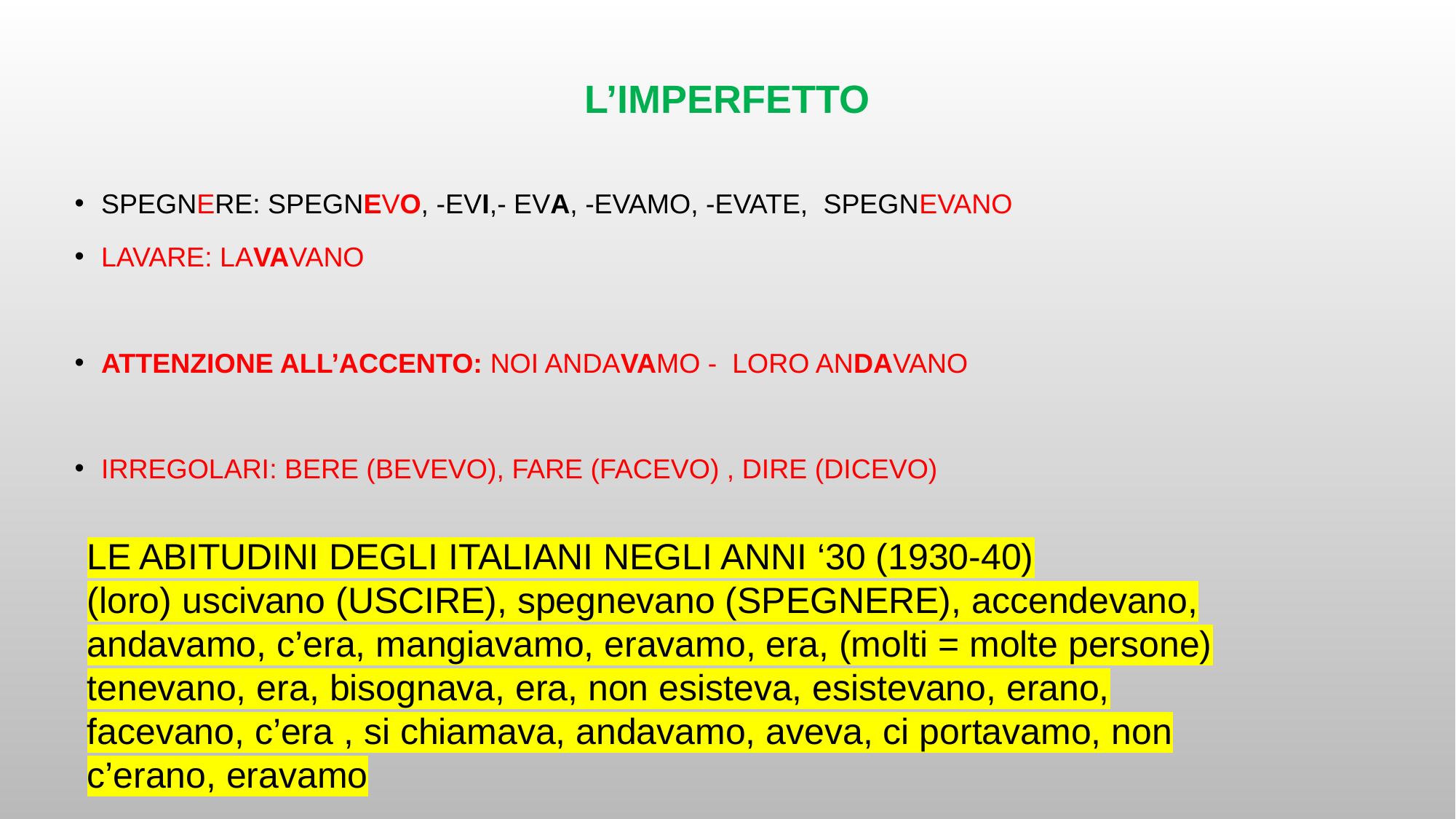

# L’imperfetto
Spegnere: spegnevo, -evi,- eva, -evamo, -evate,  spegnevano
Lavare: lavavano

Attenzione all’ACCENTO: NOI andavamo -  loro Andavano

IRREGOLARI: BERE (bevevo), fare (facevo) , dire (dicevo)

LE ABITUDINI DEGLI ITALIANI NEGLI ANNI ‘30 (1930-40)
(loro) uscivano (USCIRE), spegnevano (SPEGNERE), accendevano, andavamo, c’era, mangiavamo, eravamo, era, (molti = molte persone) tenevano, era, bisognava, era, non esisteva, esistevano, erano, facevano, c’era , si chiamava, andavamo, aveva, ci portavamo, non c’erano, eravamo